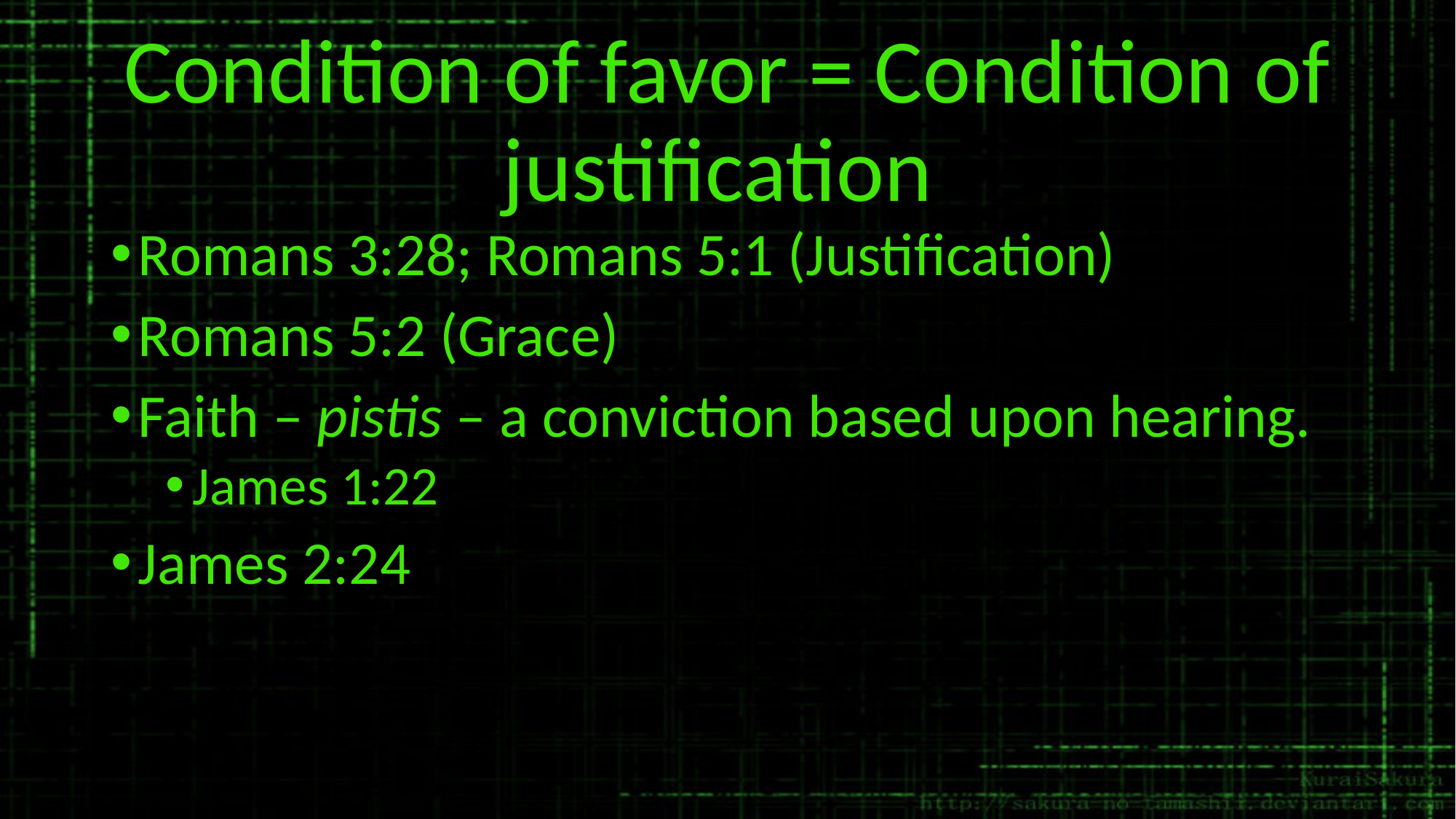

# Condition of favor = Condition of justification
Romans 3:28; Romans 5:1 (Justification)
Romans 5:2 (Grace)
Faith – pistis – a conviction based upon hearing.
James 1:22
James 2:24